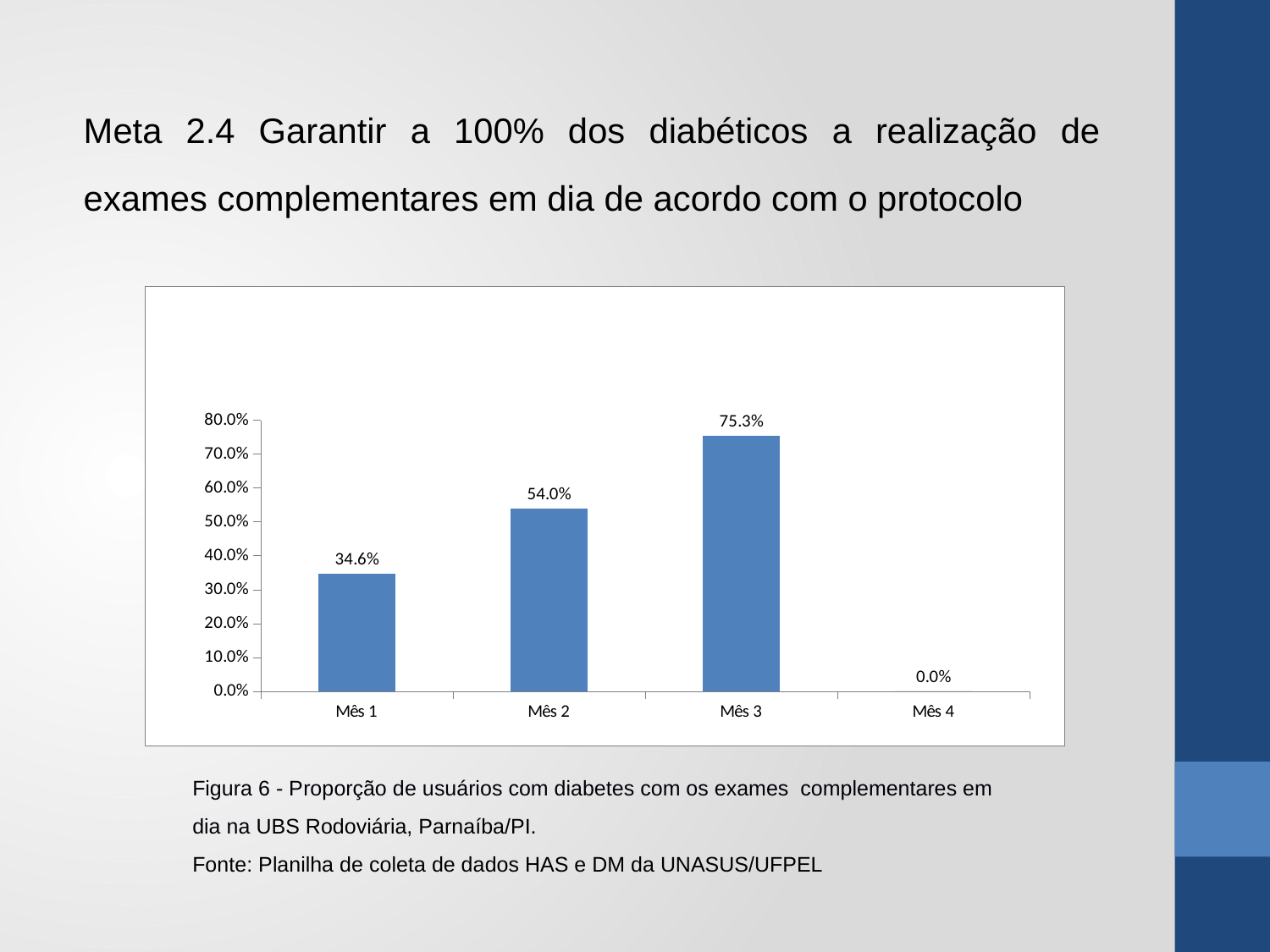

Meta 2.4 Garantir a 100% dos diabéticos a realização de exames complementares em dia de acordo com o protocolo

### Chart

| Category | Proporção de diabéticos com os exames complementares  em dia de acordo com o protocolo |
|---|---|
| Mês 1 | 0.34615384615384615 |
| Mês 2 | 0.54 |
| Mês 3 | 0.7534246575342466 |
| Mês 4 | 0.0 |
Figura 6 - Proporção de usuários com diabetes com os exames  complementares em dia na UBS Rodoviária, Parnaíba/PI.
Fonte: Planilha de coleta de dados HAS e DM da UNASUS/UFPEL